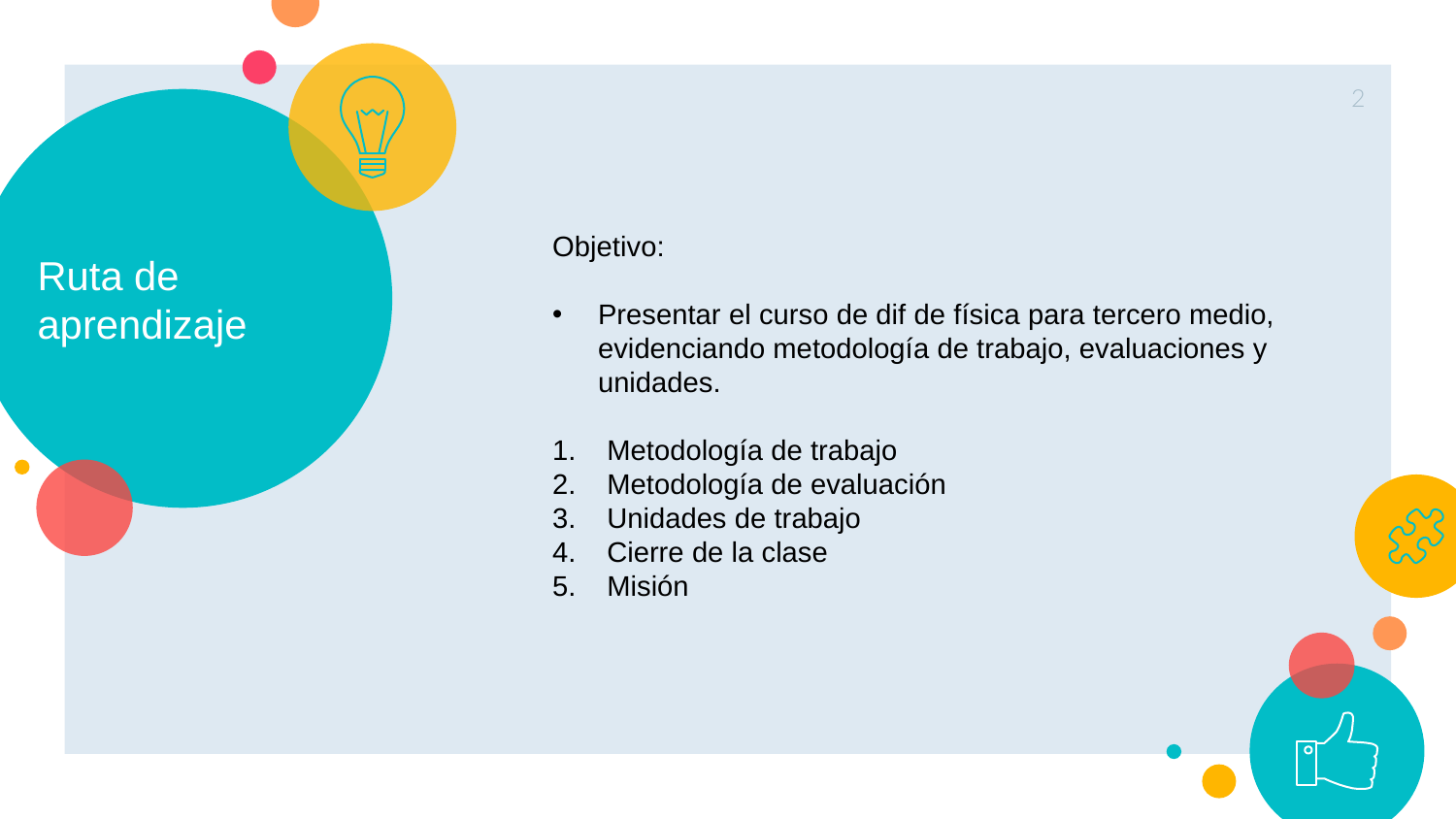

2
# Ruta de aprendizaje
Objetivo:

Presentar el curso de dif de física para tercero medio, evidenciando metodología de trabajo, evaluaciones y unidades.

Metodología de trabajo
Metodología de evaluación
Unidades de trabajo
Cierre de la clase
Misión